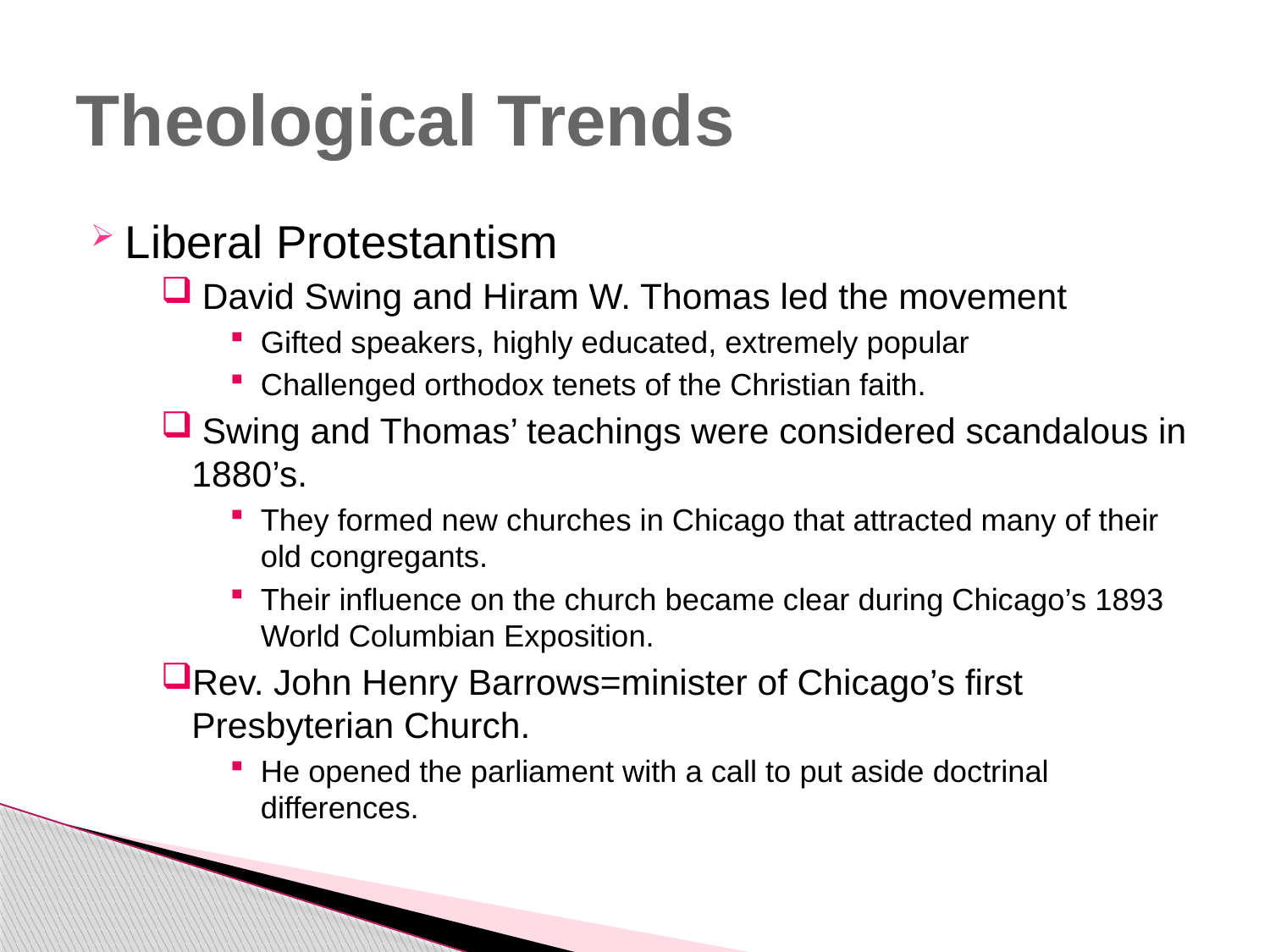

# Theological Trends
Liberal Protestantism
 David Swing and Hiram W. Thomas led the movement
Gifted speakers, highly educated, extremely popular
Challenged orthodox tenets of the Christian faith.
 Swing and Thomas’ teachings were considered scandalous in 1880’s.
They formed new churches in Chicago that attracted many of their old congregants.
Their influence on the church became clear during Chicago’s 1893 World Columbian Exposition.
Rev. John Henry Barrows=minister of Chicago’s first Presbyterian Church.
He opened the parliament with a call to put aside doctrinal differences.